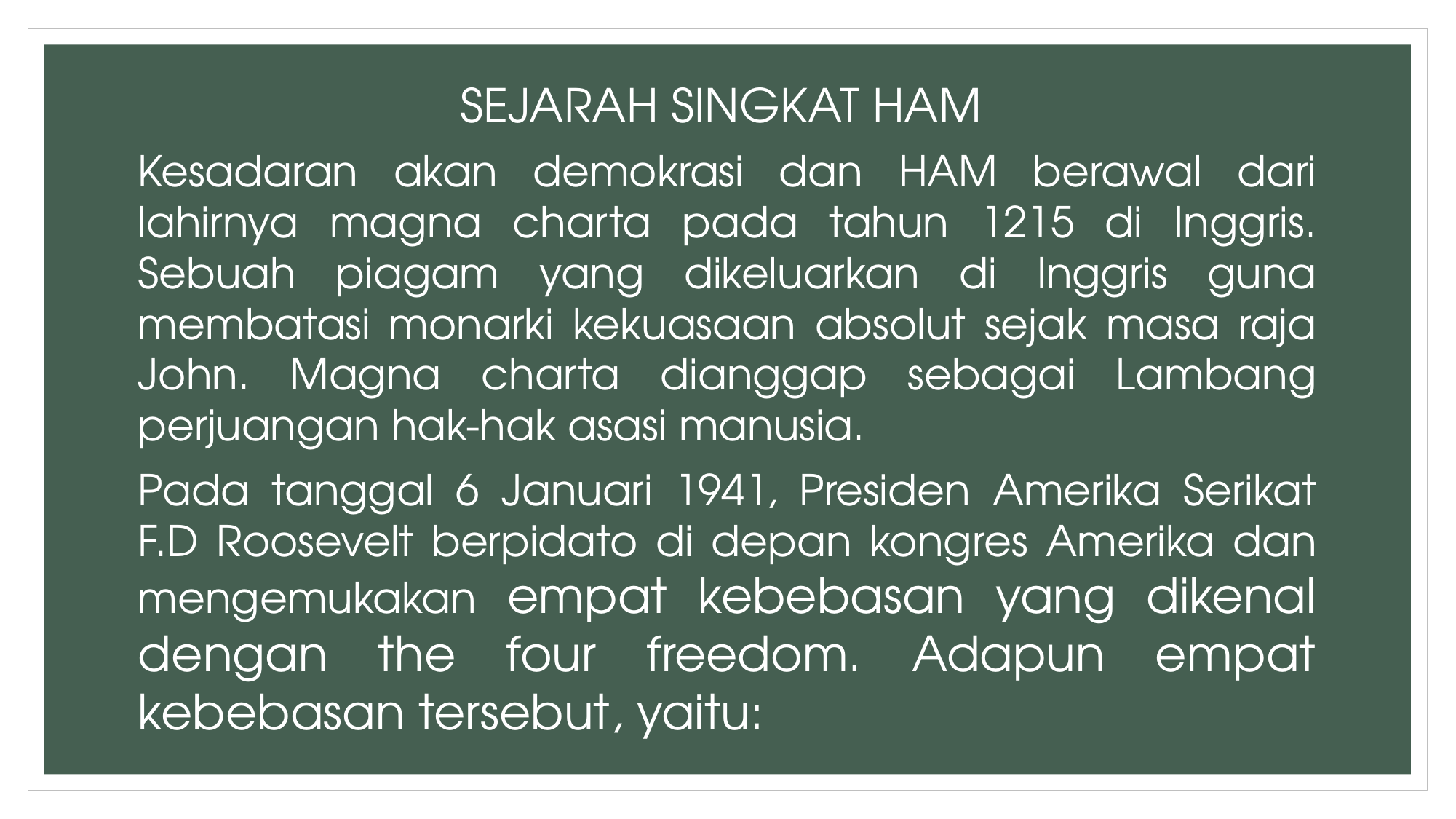

# SEJARAH SINGKAT HAM
Kesadaran akan demokrasi dan HAM berawal dari lahirnya magna charta pada tahun 1215 di Inggris. Sebuah piagam yang dikeluarkan di Inggris guna membatasi monarki kekuasaan absolut sejak masa raja John. Magna charta dianggap sebagai Lambang perjuangan hak-hak asasi manusia.
Pada tanggal 6 Januari 1941, Presiden Amerika Serikat F.D Roosevelt berpidato di depan kongres Amerika dan mengemukakan empat kebebasan yang dikenal dengan the four freedom. Adapun empat kebebasan tersebut, yaitu: